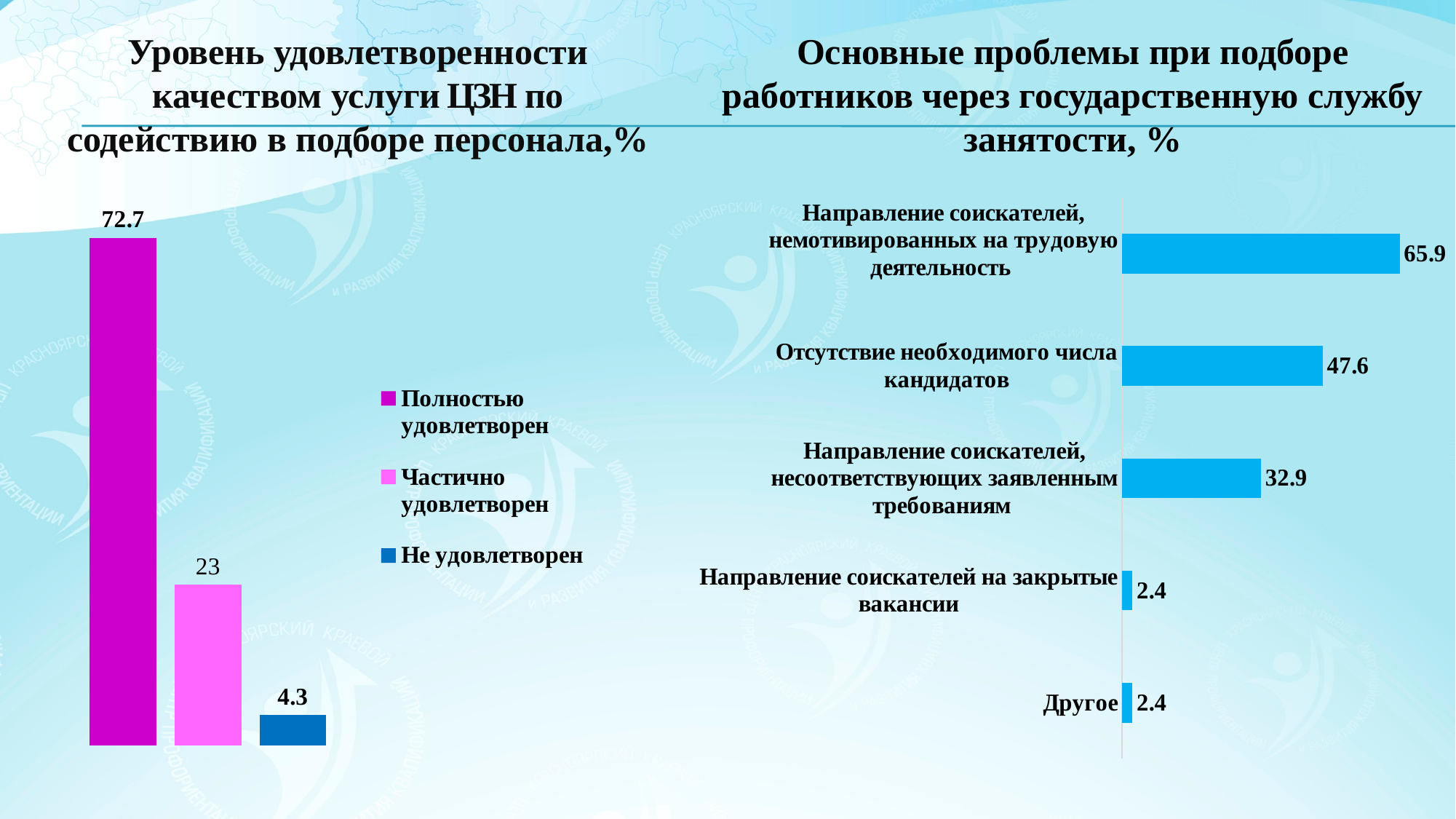

Уровень удовлетворенности качеством услуги ЦЗН по содействию в подборе персонала,%
Основные проблемы при подборе работников через государственную службу занятости, %

### Chart

| Category | Полностью удовлетворен  | Частично удовлетворен | Не удовлетворен |
|---|---|---|---|

### Chart

| Category |  |
|---|---|
| Направление соискателей, немотивированных на трудовую деятельность
 | 65.85365853658537 |
| Отсутствие необходимого числа кандидатов | 47.5609756097561 |
| Направление соискателей, несоответствующих заявленным требованиям  | 32.926829268292686 |
| Направление соискателей на закрытые вакансии | 2.4390243902439024 |
| Другое | 2.4390243902439024 |